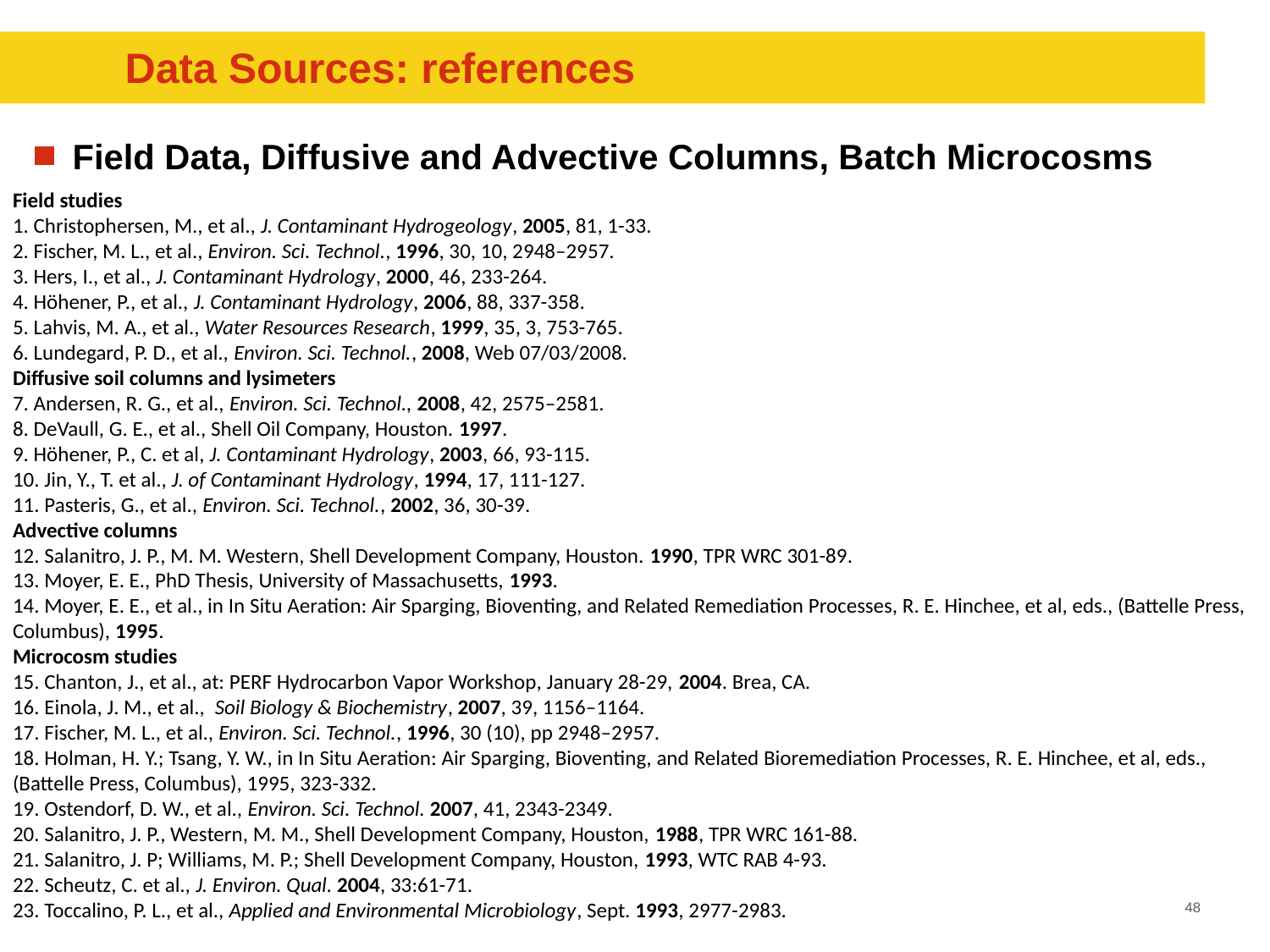

# Data Sources: references
Field Data, Diffusive and Advective Columns, Batch Microcosms
Field studies
1. Christophersen, M., et al., J. Contaminant Hydrogeology, 2005, 81, 1-33.
2. Fischer, M. L., et al., Environ. Sci. Technol., 1996, 30, 10, 2948–2957.
3. Hers, I., et al., J. Contaminant Hydrology, 2000, 46, 233-264.
4. Höhener, P., et al., J. Contaminant Hydrology, 2006, 88, 337-358.
5. Lahvis, M. A., et al., Water Resources Research, 1999, 35, 3, 753-765.
6. Lundegard, P. D., et al., Environ. Sci. Technol., 2008, Web 07/03/2008.
Diffusive soil columns and lysimeters
7. Andersen, R. G., et al., Environ. Sci. Technol., 2008, 42, 2575–2581.
8. DeVaull, G. E., et al., Shell Oil Company, Houston. 1997.
9. Höhener, P., C. et al, J. Contaminant Hydrology, 2003, 66, 93-115.
10. Jin, Y., T. et al., J. of Contaminant Hydrology, 1994, 17, 111-127.
11. Pasteris, G., et al., Environ. Sci. Technol., 2002, 36, 30-39.
Advective columns
12. Salanitro, J. P., M. M. Western, Shell Development Company, Houston. 1990, TPR WRC 301-89.
13. Moyer, E. E., PhD Thesis, University of Massachusetts, 1993.
14. Moyer, E. E., et al., in In Situ Aeration: Air Sparging, Bioventing, and Related Remediation Processes, R. E. Hinchee, et al, eds., (Battelle Press, Columbus), 1995.
Microcosm studies
15. Chanton, J., et al., at: PERF Hydrocarbon Vapor Workshop, January 28-29, 2004. Brea, CA.
16. Einola, J. M., et al.,  Soil Biology & Biochemistry, 2007, 39, 1156–1164.
17. Fischer, M. L., et al., Environ. Sci. Technol., 1996, 30 (10), pp 2948–2957.
18. Holman, H. Y.; Tsang, Y. W., in In Situ Aeration: Air Sparging, Bioventing, and Related Bioremediation Processes, R. E. Hinchee, et al, eds., (Battelle Press, Columbus), 1995, 323-332.
19. Ostendorf, D. W., et al., Environ. Sci. Technol. 2007, 41, 2343-2349.
20. Salanitro, J. P., Western, M. M., Shell Development Company, Houston, 1988, TPR WRC 161-88.
21. Salanitro, J. P; Williams, M. P.; Shell Development Company, Houston, 1993, WTC RAB 4-93.
22. Scheutz, C. et al., J. Environ. Qual. 2004, 33:61-71.
23. Toccalino, P. L., et al., Applied and Environmental Microbiology, Sept. 1993, 2977-2983.